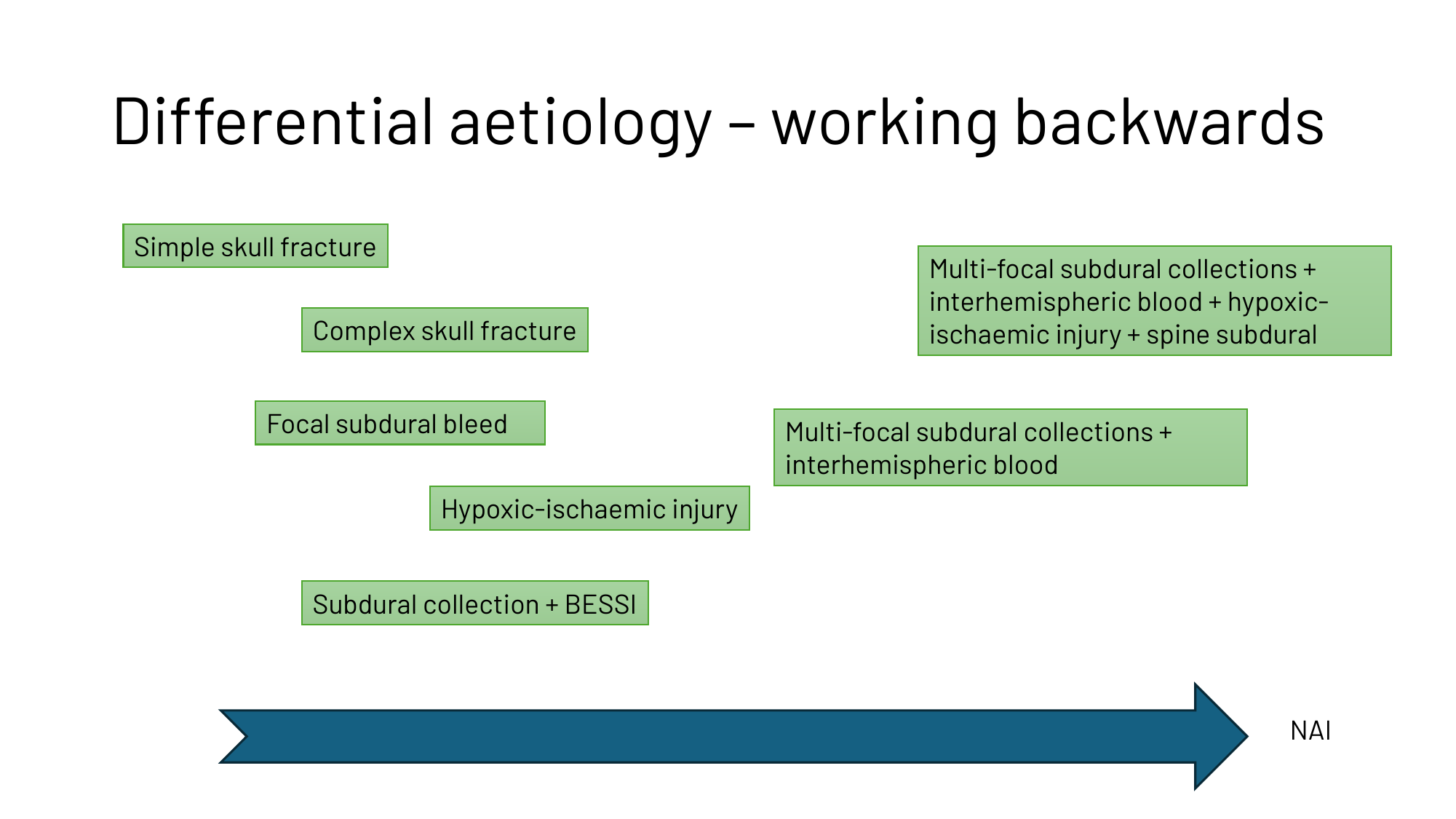

# Differential aetiology – working backwards
Simple skull fracture
Multi-focal subdural collections + interhemispheric blood + hypoxic-ischaemic injury + spine subdural
Complex skull fracture
Focal subdural bleed
Multi-focal subdural collections + interhemispheric blood
Hypoxic-ischaemic injury
Subdural collection + BESSI

NAI